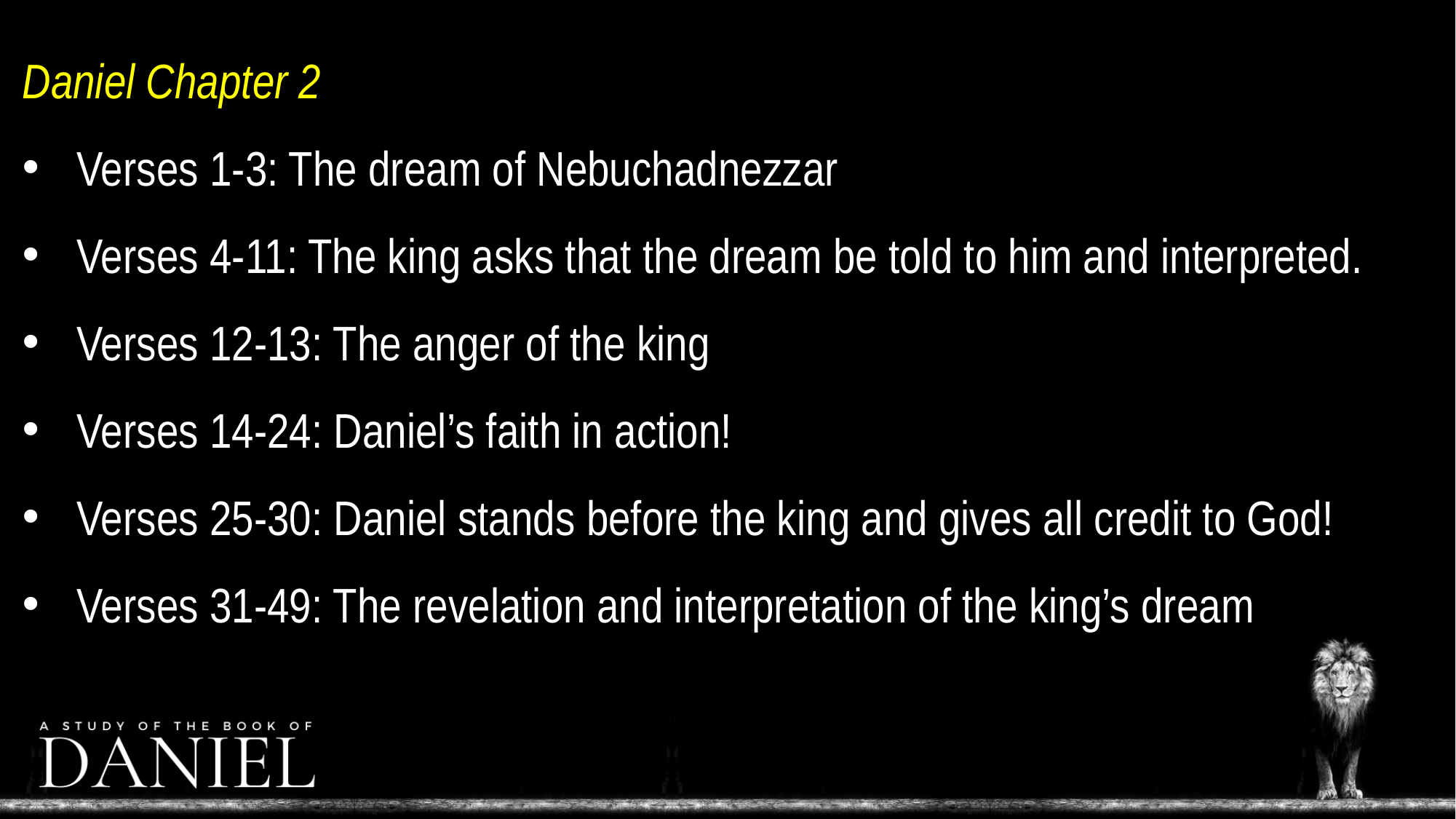

Daniel Chapter 2
Verses 1-3: The dream of Nebuchadnezzar
Verses 4-11: The king asks that the dream be told to him and interpreted.
Verses 12-13: The anger of the king
Verses 14-24: Daniel’s faith in action!
Verses 25-30: Daniel stands before the king and gives all credit to God!
Verses 31-49: The revelation and interpretation of the king’s dream